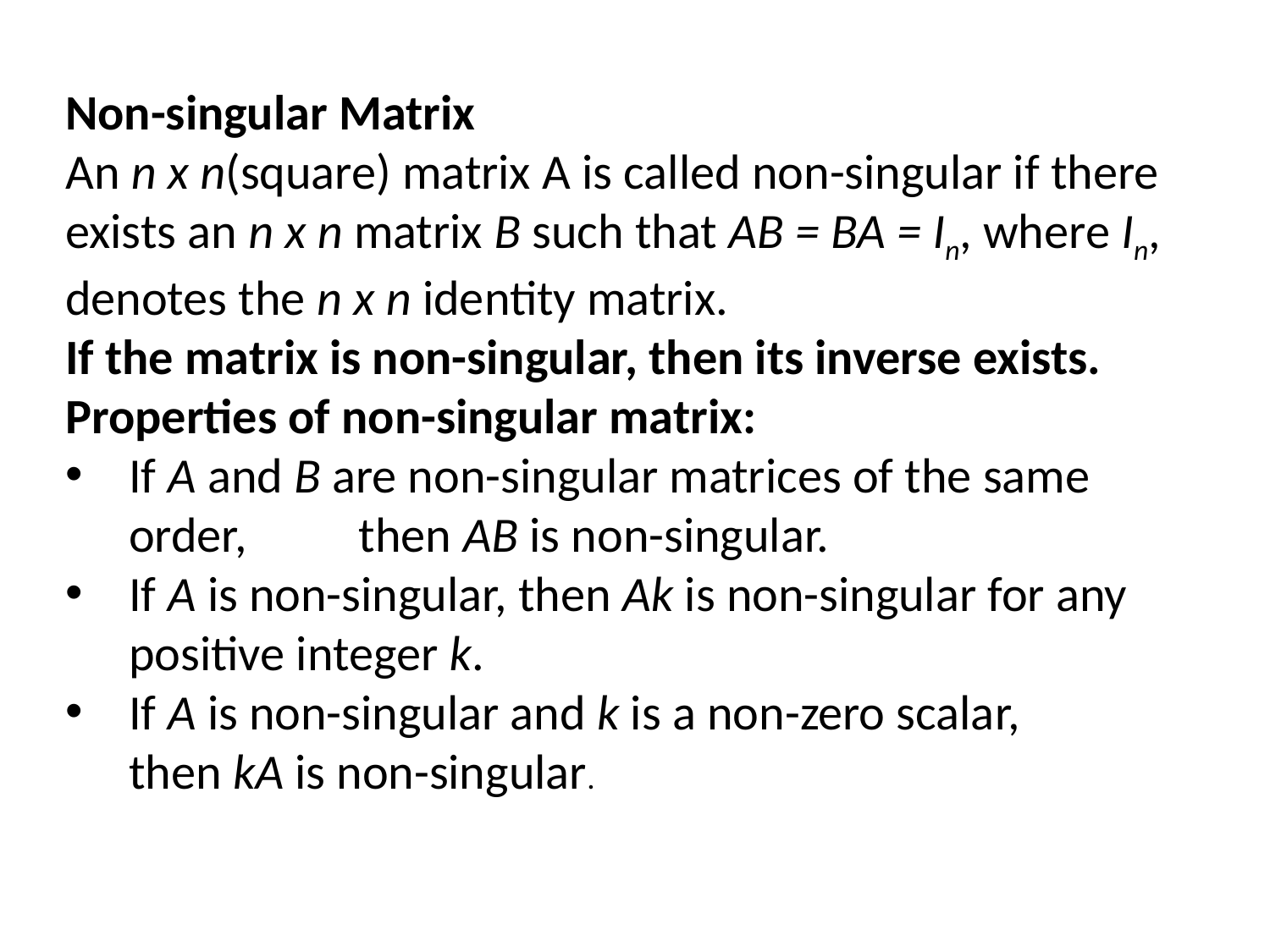

Non-singular Matrix
An n x n(square) matrix A is called non-singular if there exists an n x n matrix B such that AB = BA = In, where In, denotes the n x n identity matrix.
If the matrix is non-singular, then its inverse exists.
Properties of non-singular matrix:
If A and B are non-singular matrices of the same order,          then AB is non-singular.
If A is non-singular, then Ak is non-singular for any positive integer k.
If A is non-singular and k is a non-zero scalar, then kA is non-singular.